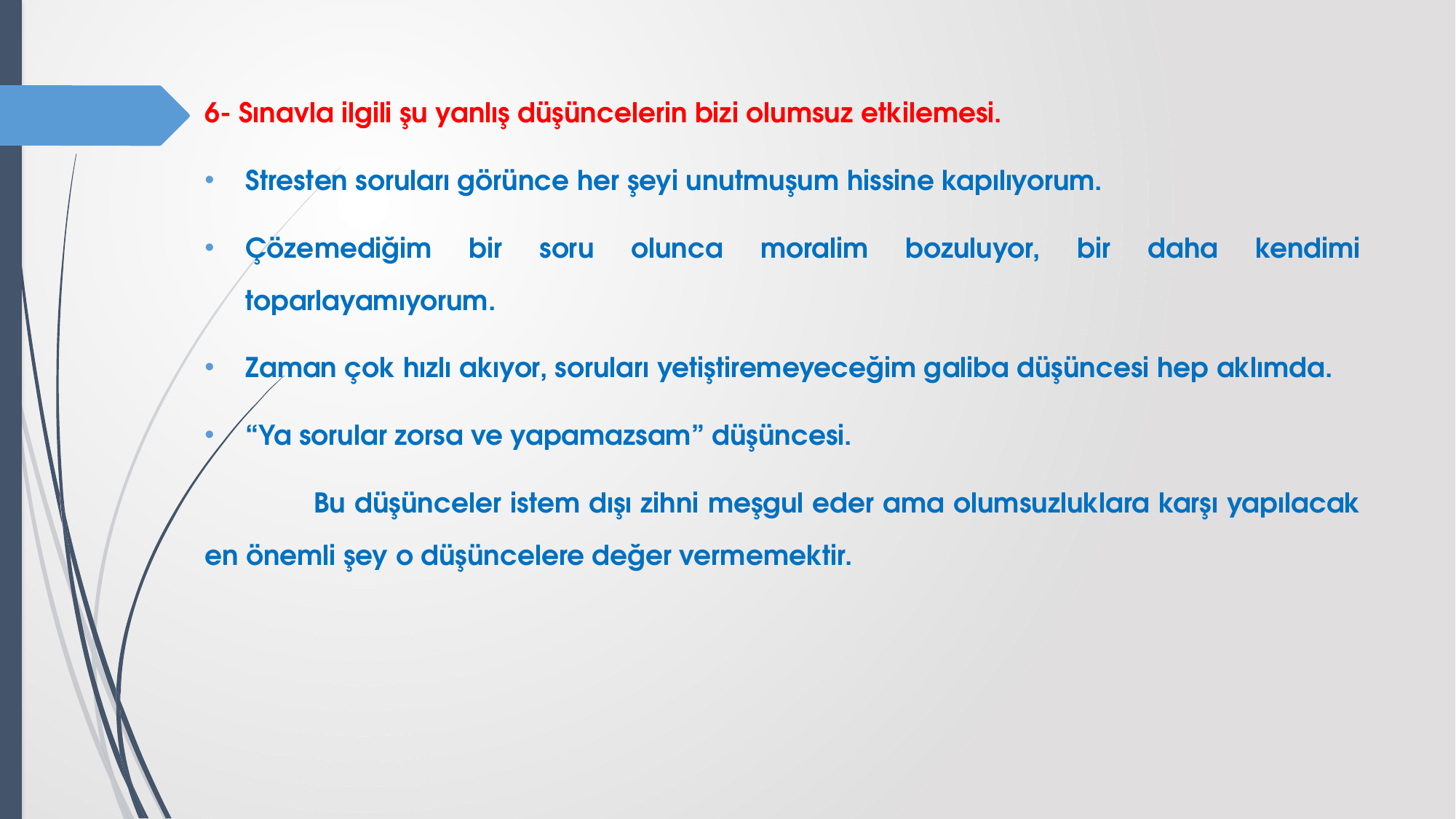

6- Sınavla ilgili şu yanlış düşüncelerin bizi olumsuz etkilemesi.
Stresten soruları görünce her şeyi unutmuşum hissine kapılıyorum.
Çözemediğim bir soru olunca moralim bozuluyor, bir daha kendimi toparlayamıyorum.
Zaman çok hızlı akıyor, soruları yetiştiremeyeceğim galiba düşüncesi hep aklımda.
“Ya sorular zorsa ve yapamazsam” düşüncesi.
	Bu düşünceler istem dışı zihni meşgul eder ama olumsuzluklara karşı yapılacak en önemli şey o düşüncelere değer vermemektir.